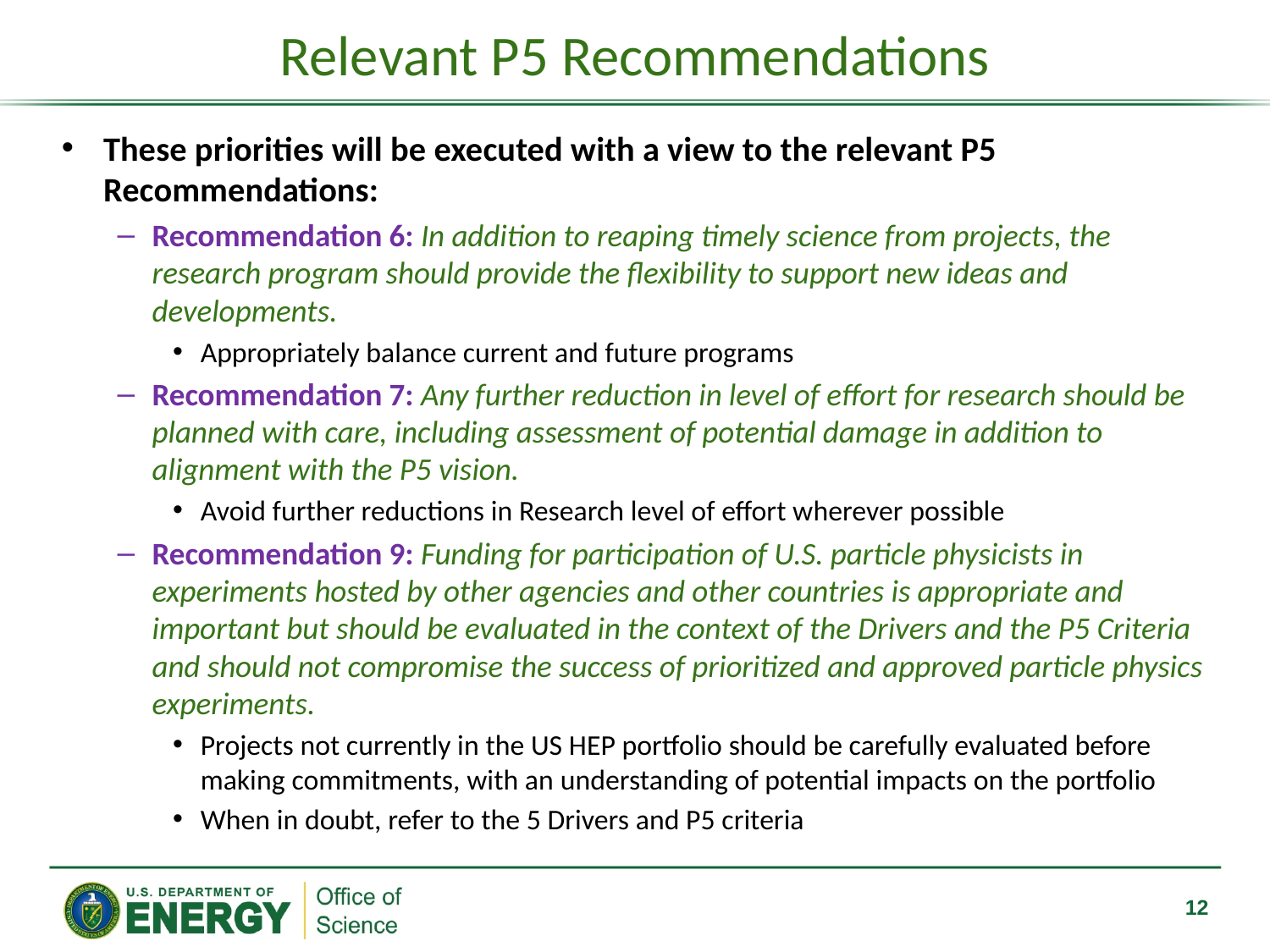

# Relevant P5 Recommendations
These priorities will be executed with a view to the relevant P5 Recommendations:
Recommendation 6: In addition to reaping timely science from projects, the research program should provide the flexibility to support new ideas and developments.
Appropriately balance current and future programs
Recommendation 7: Any further reduction in level of effort for research should be planned with care, including assessment of potential damage in addition to alignment with the P5 vision.
Avoid further reductions in Research level of effort wherever possible
Recommendation 9: Funding for participation of U.S. particle physicists in experiments hosted by other agencies and other countries is appropriate and important but should be evaluated in the context of the Drivers and the P5 Criteria and should not compromise the success of prioritized and approved particle physics experiments.
Projects not currently in the US HEP portfolio should be carefully evaluated before making commitments, with an understanding of potential impacts on the portfolio
When in doubt, refer to the 5 Drivers and P5 criteria
12